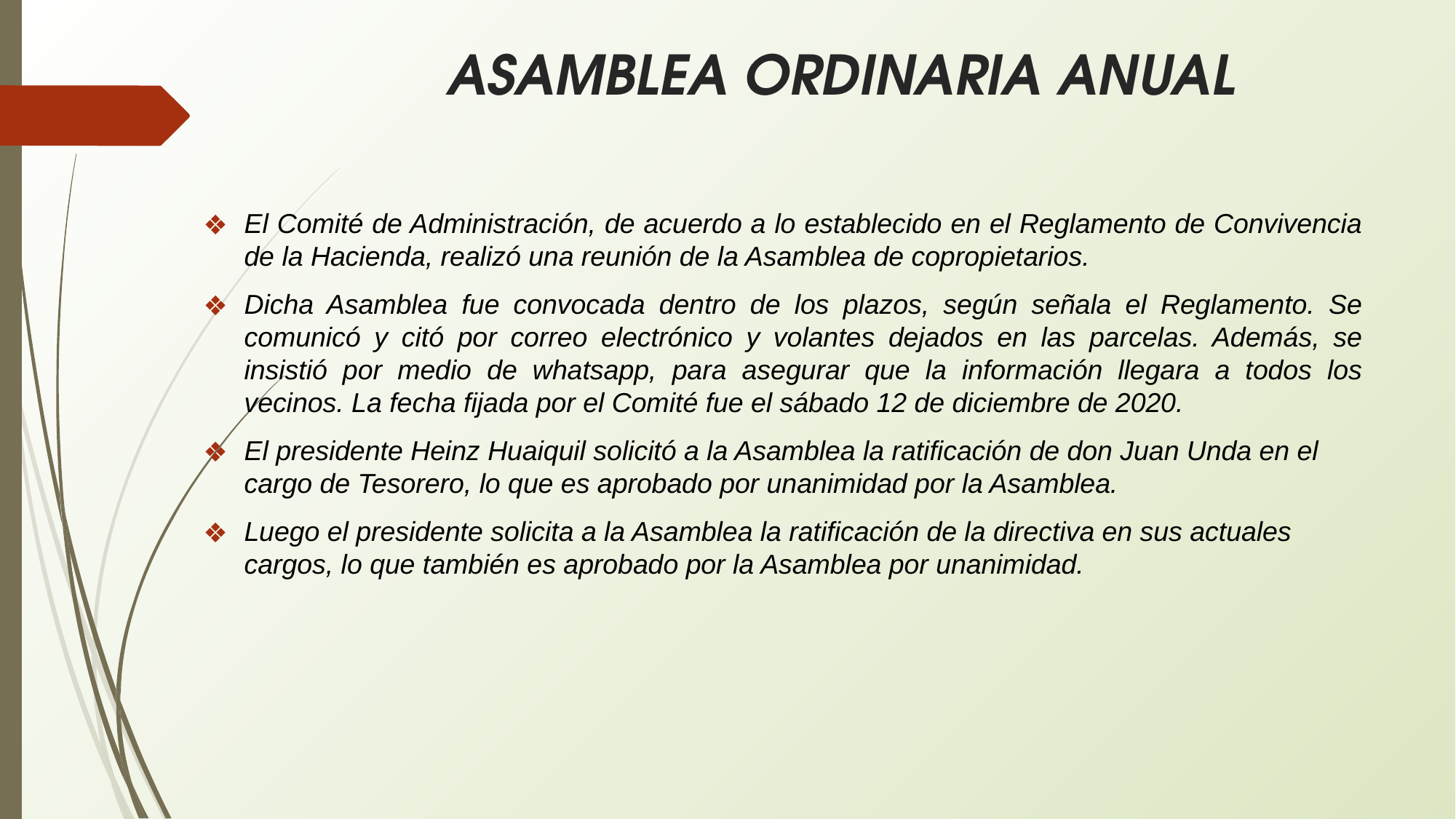

# ASAMBLEA ORDINARIA ANUAL

El Comité de Administración, de acuerdo a lo establecido en el Reglamento de Convivencia de la Hacienda, realizó una reunión de la Asamblea de copropietarios.
Dicha Asamblea fue convocada dentro de los plazos, según señala el Reglamento. Se comunicó y citó por correo electrónico y volantes dejados en las parcelas. Además, se insistió por medio de whatsapp, para asegurar que la información llegara a todos los vecinos. La fecha fijada por el Comité fue el sábado 12 de diciembre de 2020.
El presidente Heinz Huaiquil solicitó a la Asamblea la ratificación de don Juan Unda en el cargo de Tesorero, lo que es aprobado por unanimidad por la Asamblea.
Luego el presidente solicita a la Asamblea la ratificación de la directiva en sus actuales cargos, lo que también es aprobado por la Asamblea por unanimidad.